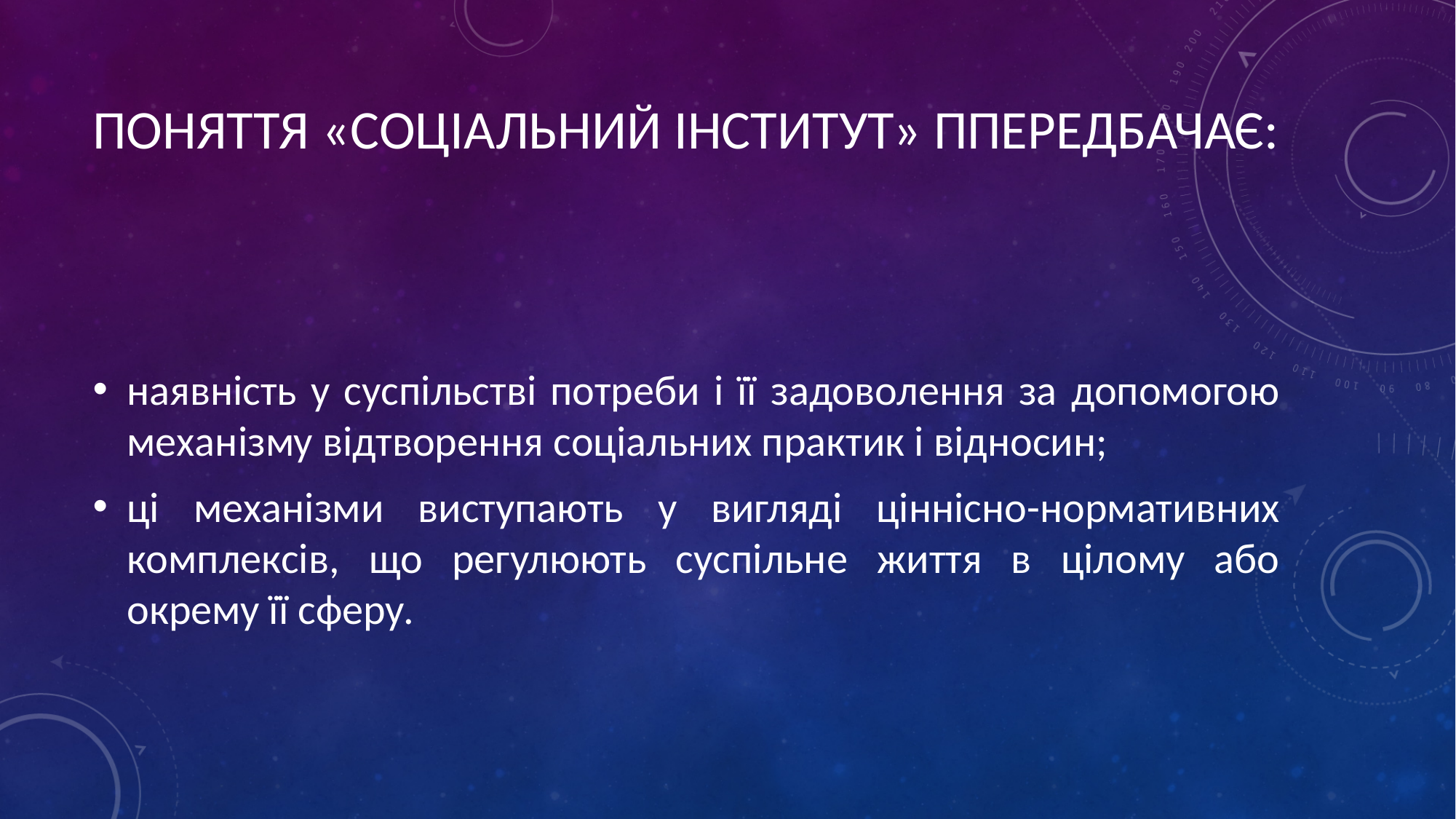

# Поняття «соціальний інститут» ппередбачає:

наявність у суспільстві потреби і її задоволення за допомогою механізму відтворення соціальних практик і відносин;
ці механізми виступають у вигляді ціннісно-нормативних комплексів, що регулюють суспільне життя в цілому або окрему її сферу.